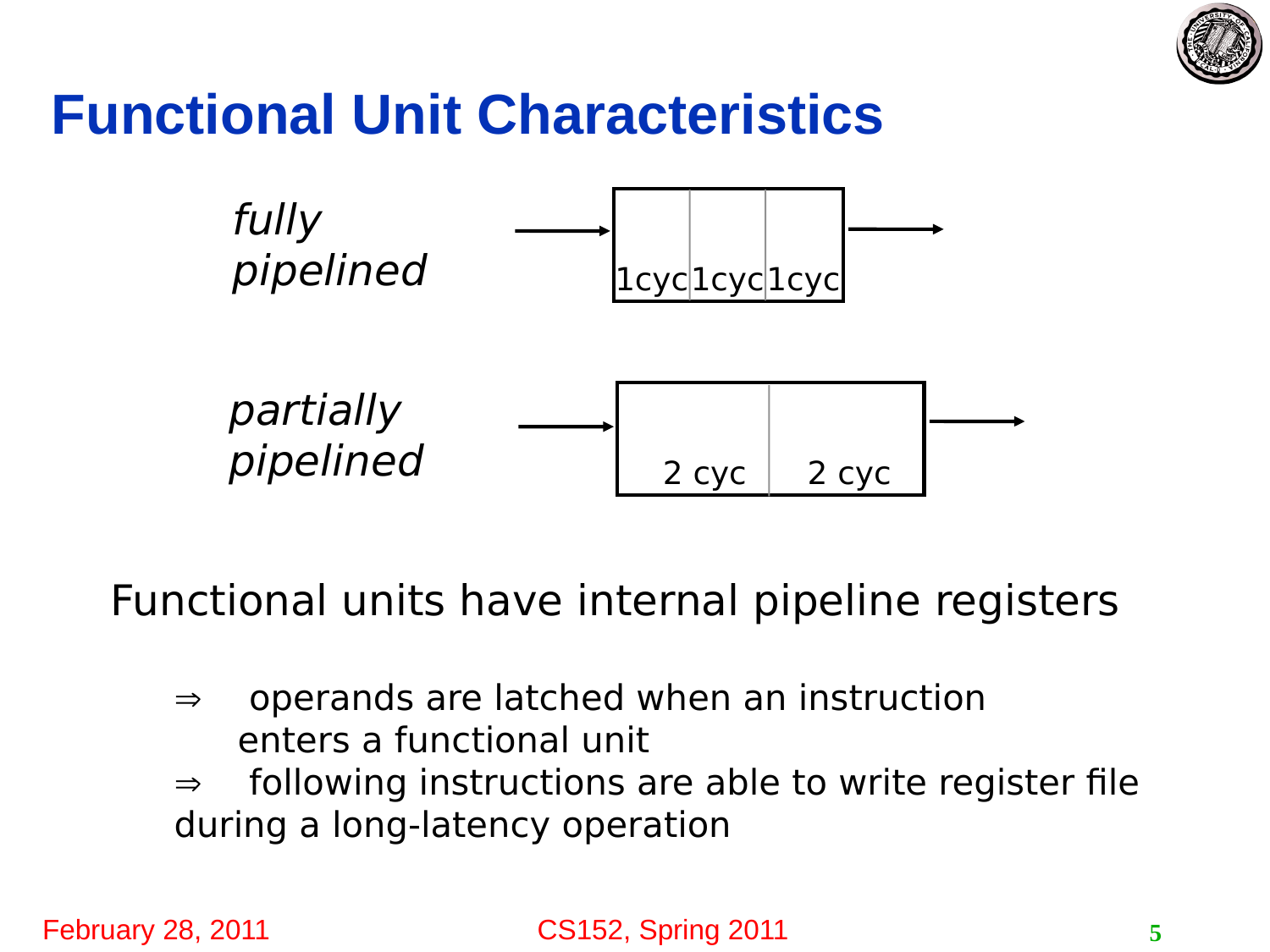

# Functional Unit Characteristics
fully
pipelined

1cyc
1cyc
1cyc
partially
pipelined

2 cyc
2 cyc
Functional units have internal pipeline registers

⇒   operands are latched when an instruction
enters a functional unit
⇒   following instructions are able to write register file during a long-latency operation
5